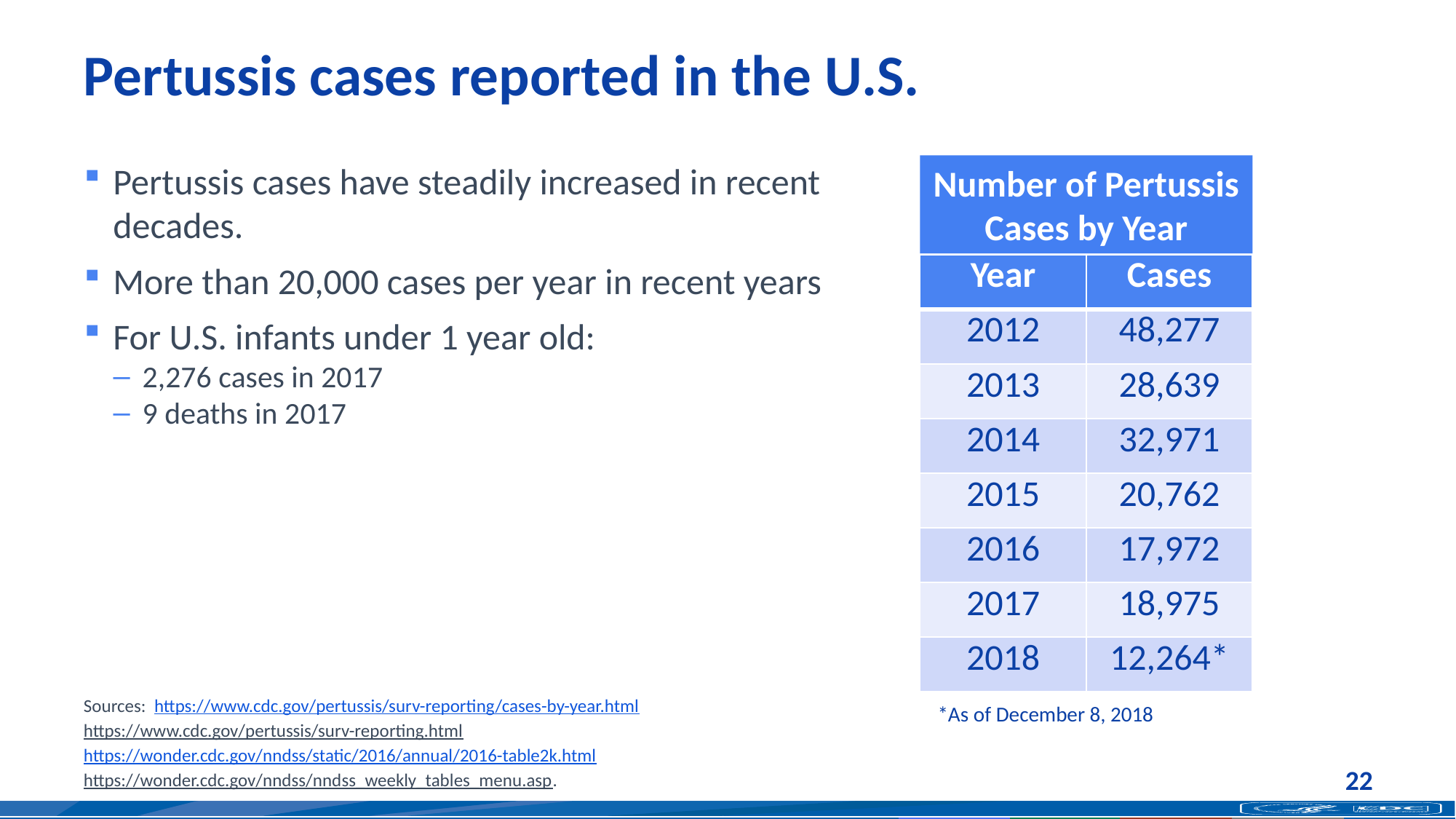

# Pertussis cases reported in the U.S.
Pertussis cases have steadily increased in recent decades.
More than 20,000 cases per year in recent years
For U.S. infants under 1 year old:
2,276 cases in 2017
9 deaths in 2017
Number of Pertussis Cases by Year
| Year | Cases |
| --- | --- |
| 2012 | 48,277 |
| 2013 | 28,639 |
| 2014 | 32,971 |
| 2015 | 20,762 |
| 2016 | 17,972 |
| 2017 | 18,975 |
| 2018 | 12,264\* |
*As of December 8, 2018
22
Sources:  https://www.cdc.gov/pertussis/surv-reporting/cases-by-year.html
https://www.cdc.gov/pertussis/surv-reporting.html
https://wonder.cdc.gov/nndss/static/2016/annual/2016-table2k.html
https://wonder.cdc.gov/nndss/nndss_weekly_tables_menu.asp.